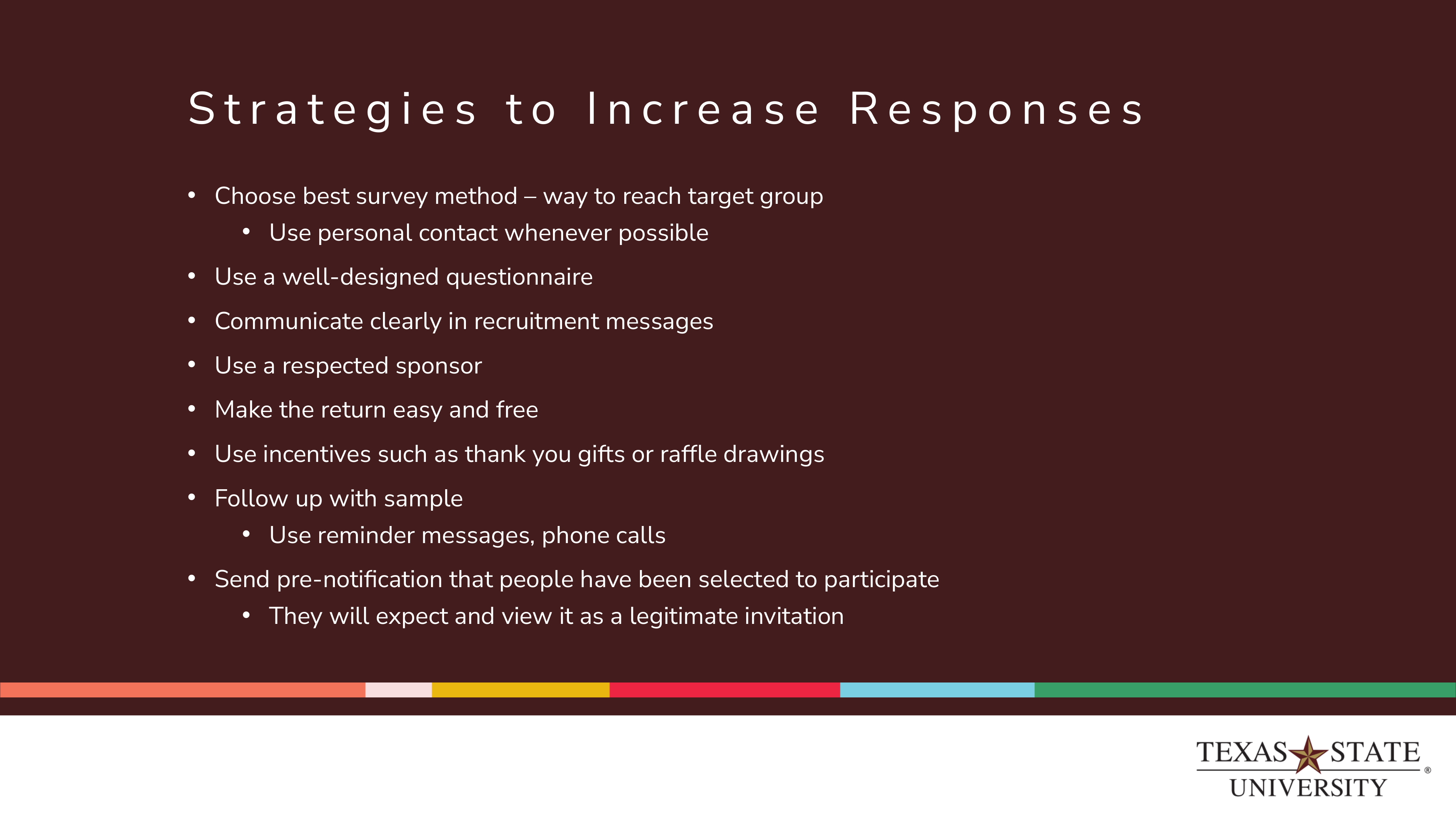

# Strategies to Increase Responses
Choose best survey method – way to reach target group
Use personal contact whenever possible
Use a well-designed questionnaire
Communicate clearly in recruitment messages
Use a respected sponsor
Make the return easy and free
Use incentives such as thank you gifts or raffle drawings
Follow up with sample
Use reminder messages, phone calls
Send pre-notification that people have been selected to participate
They will expect and view it as a legitimate invitation